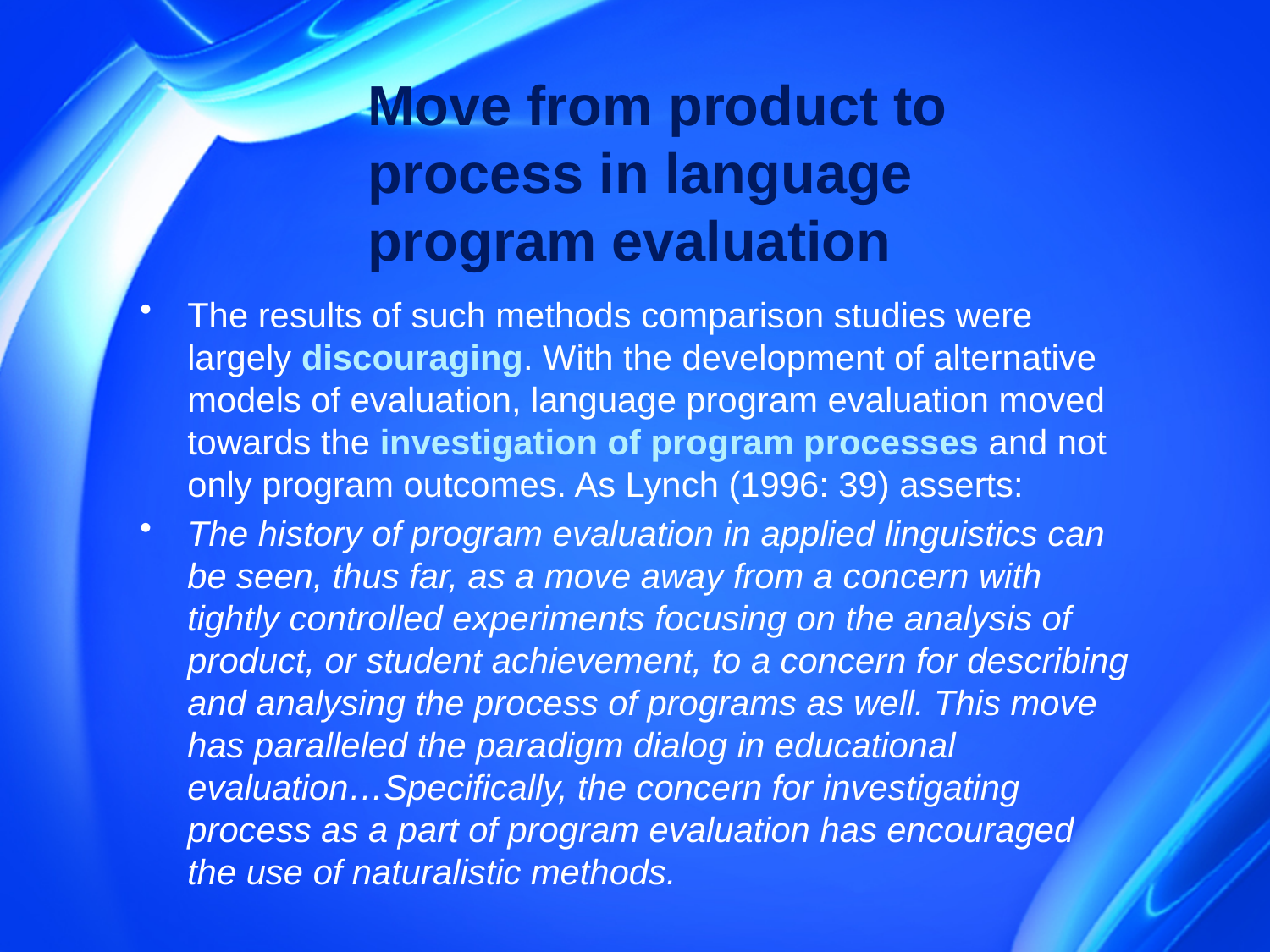

# Move from product to process in language program evaluation
The results of such methods comparison studies were largely discouraging. With the development of alternative models of evaluation, language program evaluation moved towards the investigation of program processes and not only program outcomes. As Lynch (1996: 39) asserts:
The history of program evaluation in applied linguistics can be seen, thus far, as a move away from a concern with tightly controlled experiments focusing on the analysis of product, or student achievement, to a concern for describing and analysing the process of programs as well. This move has paralleled the paradigm dialog in educational evaluation…Specifically, the concern for investigating process as a part of program evaluation has encouraged the use of naturalistic methods.